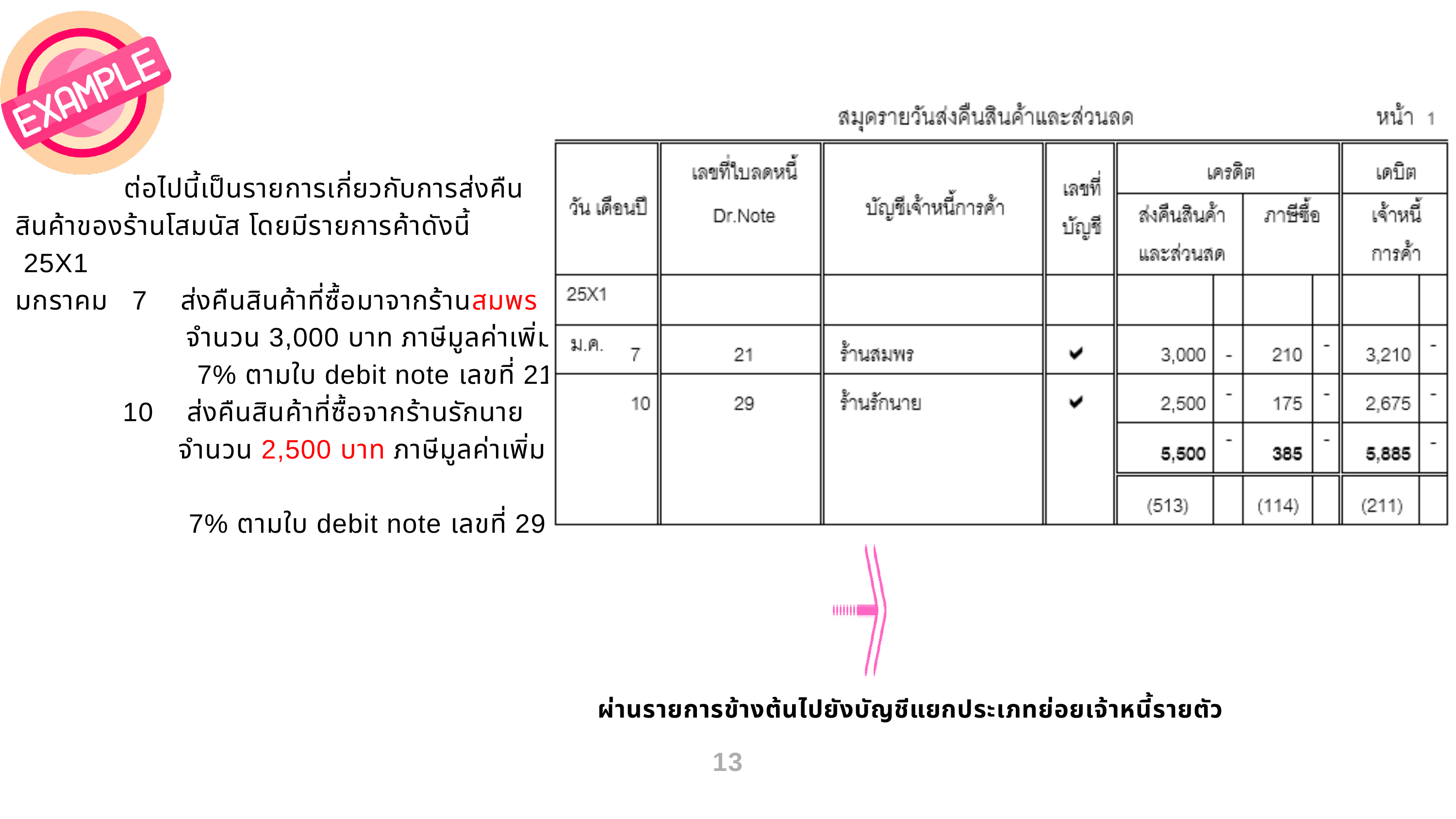

ต่อไปนี้เป็นรายการเกี่ยวกับการส่งคืนสินค้าของร้านโสมนัส โดยมีรายการค้าดังนี้
 25X1
มกราคม   7    ส่งคืนสินค้าที่ซื้อมาจากร้านสมพร
                      จำนวน 3,000 บาท ภาษีมูลค่าเพิ่ม
                      7% ตามใบ debit note เลขที่ 21
             10    ส่งคืนสินค้าที่ซื้อจากร้านรักนาย
                     จำนวน 2,500 บาท ภาษีมูลค่าเพิ่ม
                     7% ตามใบ debit note เลขที่ 29

 ผ่านรายการข้างต้นไปยังบัญชีแยกประเภทย่อยเจ้าหนี้รายตัว
13